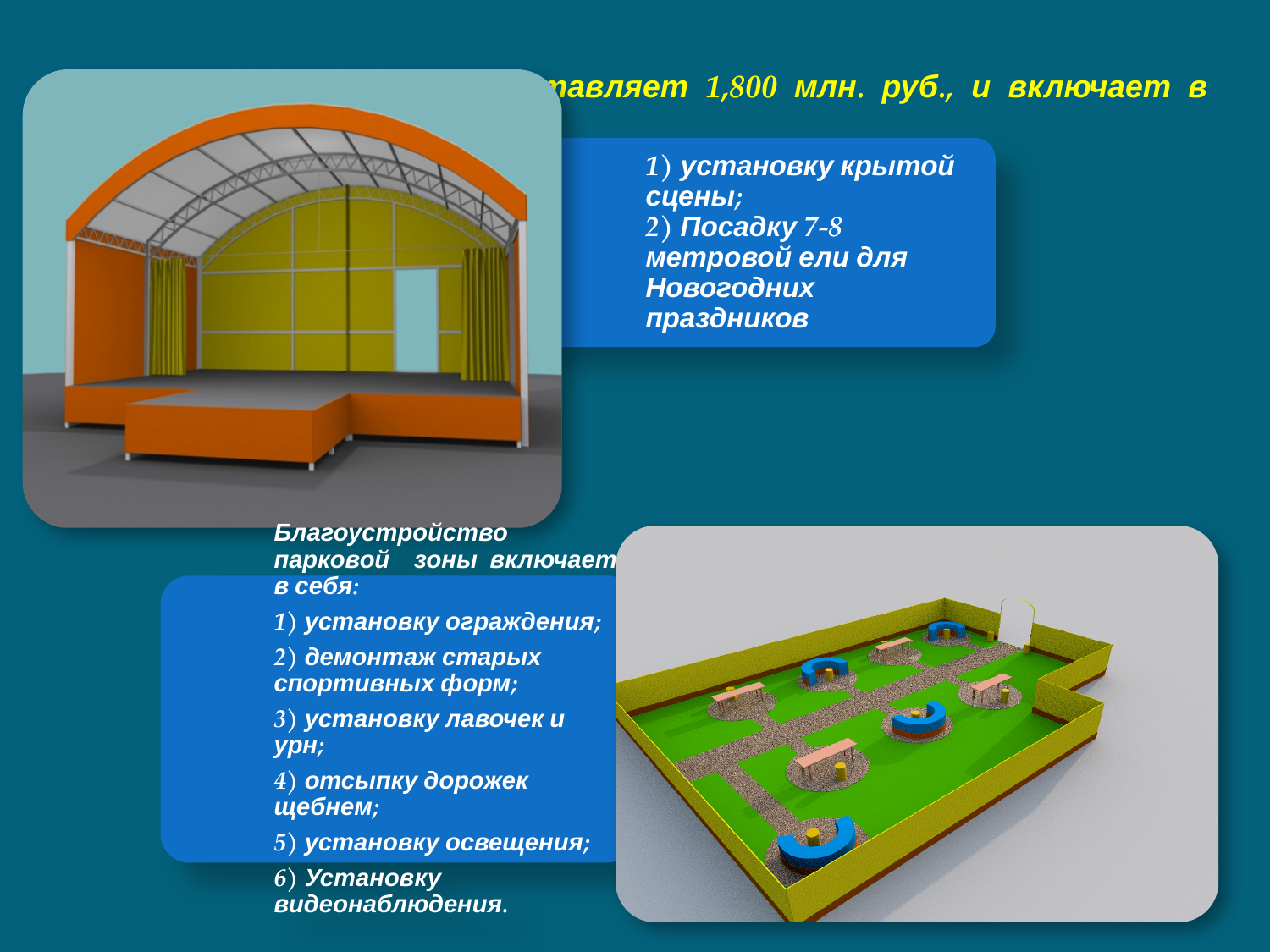

Стоимость проекта составляет 1,800 млн. руб., и включает в себя:
1) установку крытой сцены;
2) Посадку 7-8 метровой ели для Новогодних праздников
Благоустройство парковой    зоны  включает в себя:
1) установку ограждения;
2) демонтаж старых спортивных форм;
3) установку лавочек и урн;
4) отсыпку дорожек щебнем;
5) установку освещения;
6) Установку видеонаблюдения.